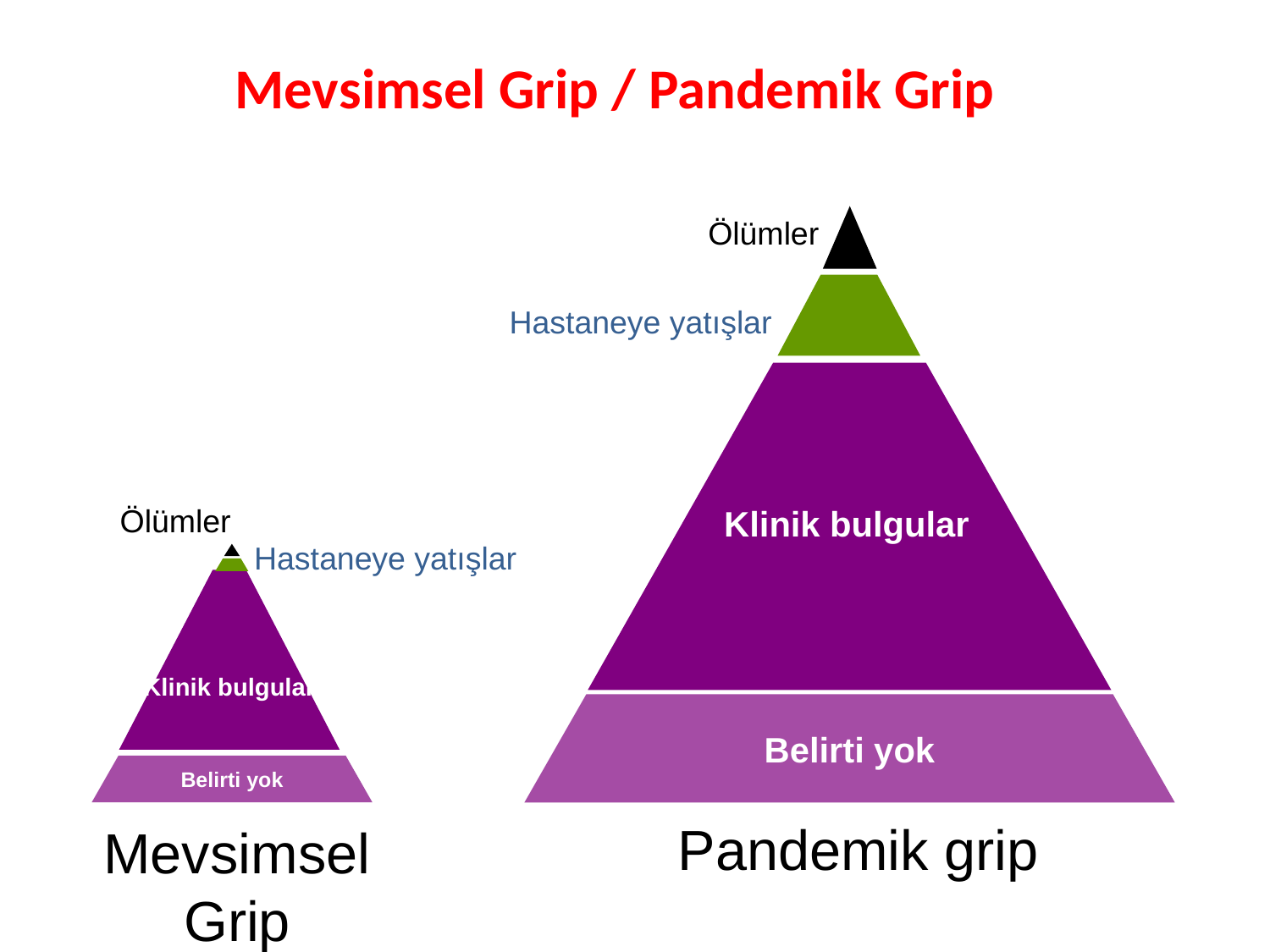

Mevsimsel Grip / Pandemik Grip

Ölümler

Hastaneye yatışlar
Klinik bulgular
Ölümler

Klinik bulgular
Belirti yok
Hastaneye yatışlar
Belirti yok
Pandemik grip
Mevsimsel Grip